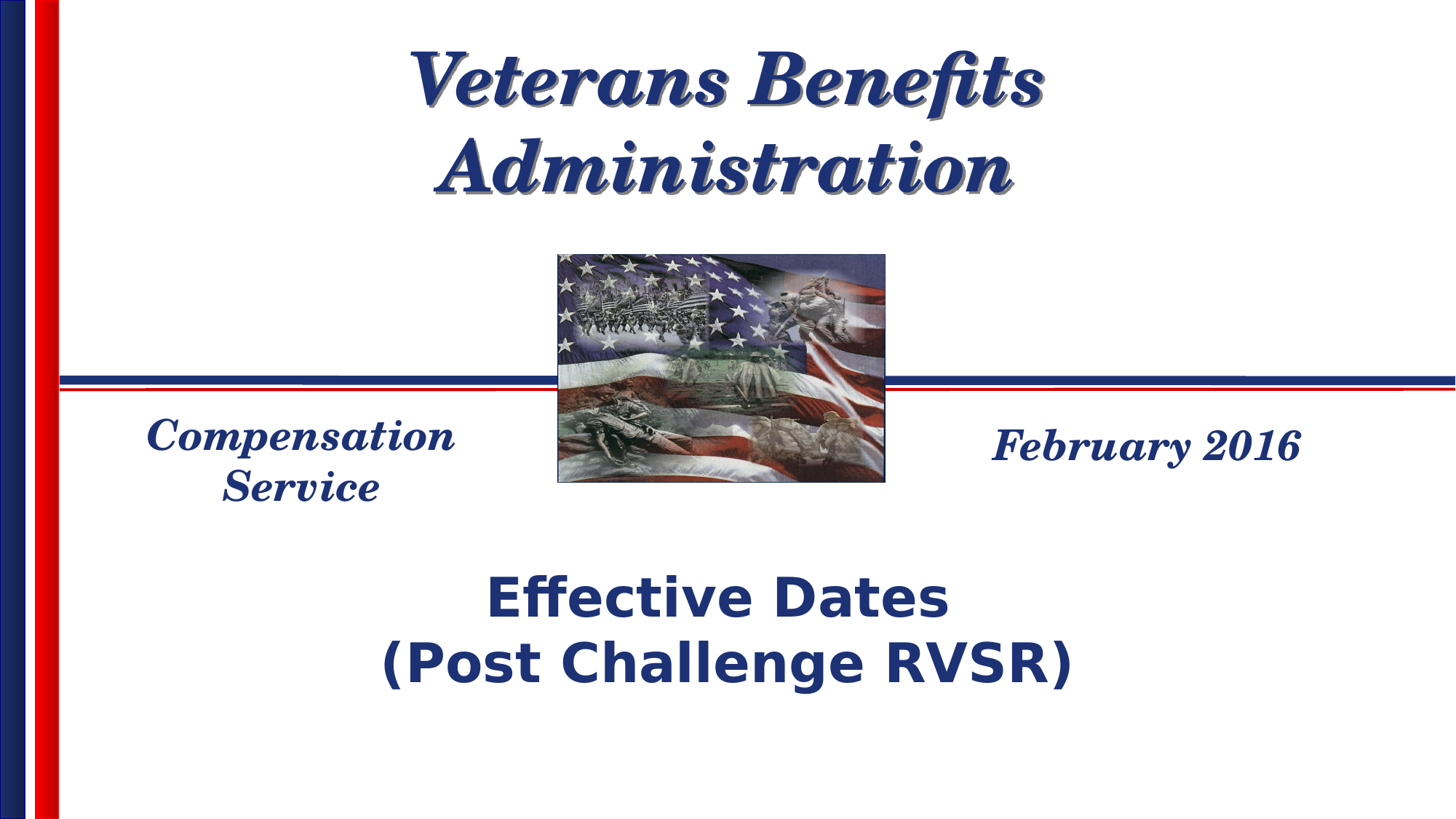

Compensation Service
February 2016
Effective Dates
(Post Challenge RVSR)